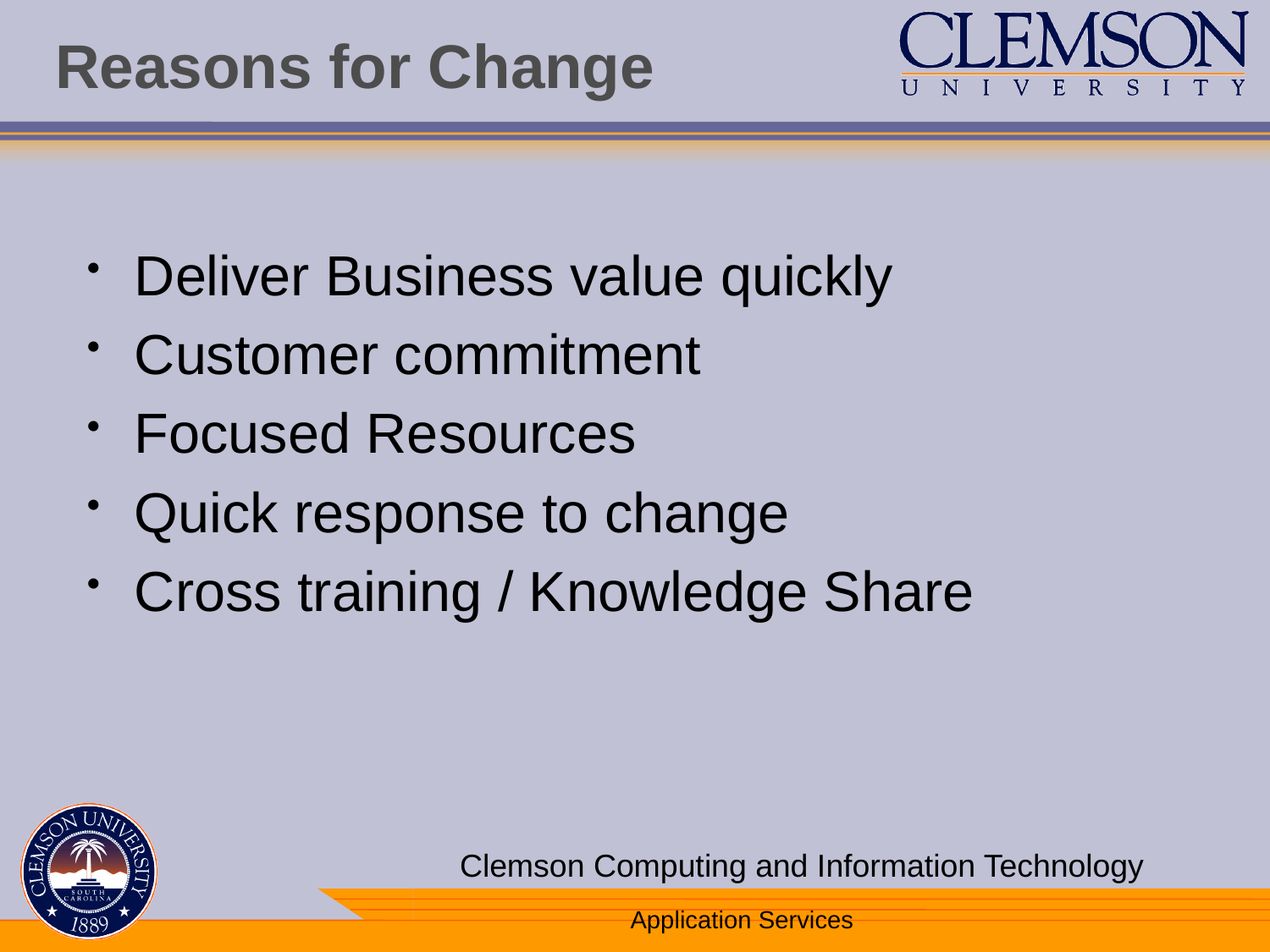

# Reasons for Change
Deliver Business value quickly
Customer commitment
Focused Resources
Quick response to change
Cross training / Knowledge Share